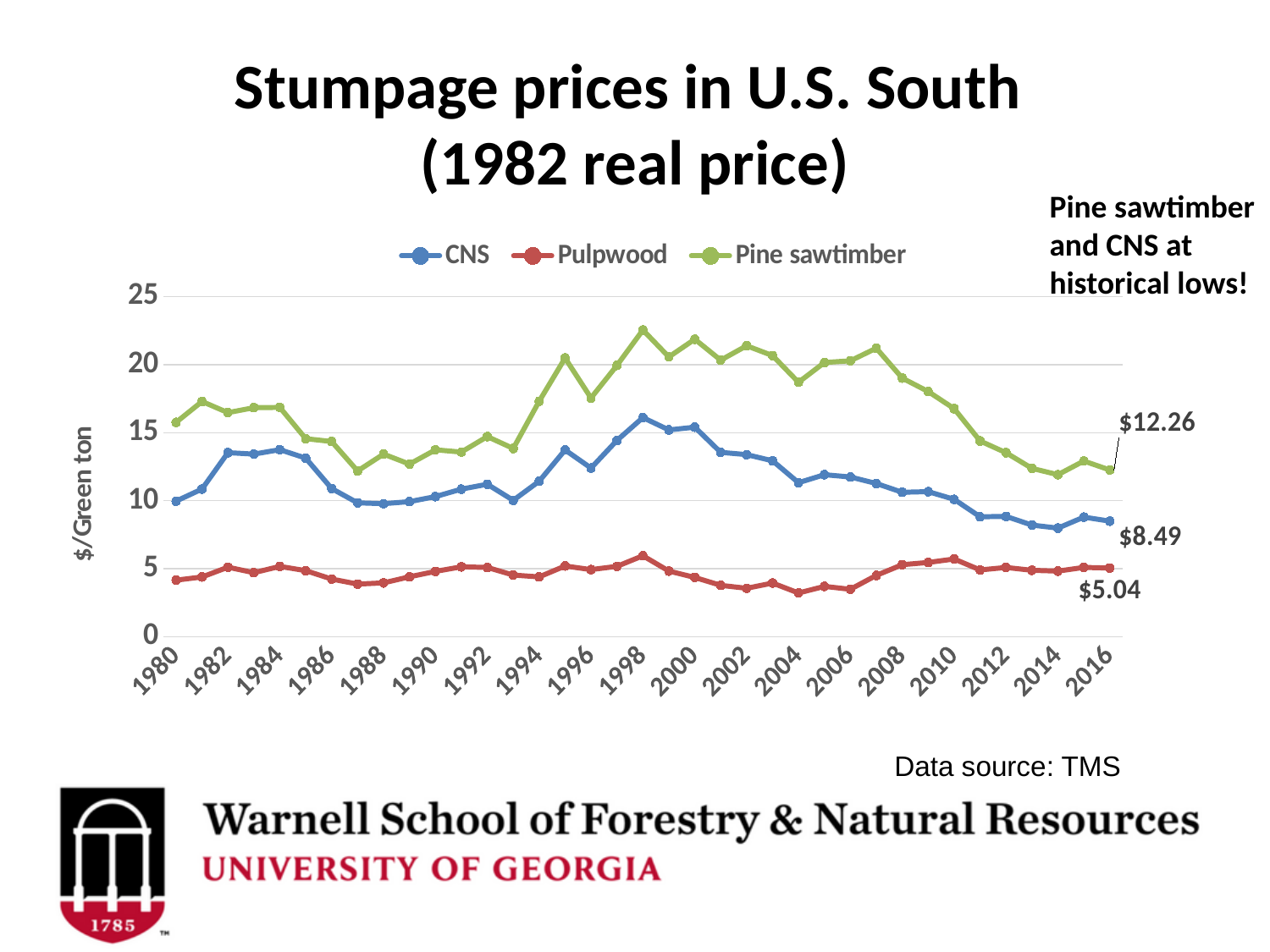

# Stumpage prices in U.S. South (1982 real price)
Pine sawtimber and CNS at historical lows!

### Chart

| Category | CNS | Pulpwood | Pine sawtimber |
|---|---|---|---|
| 1980 | 9.957881588245616 | 4.151122615936297 | 15.754384054670043 |
| 1981 | 10.848155256223663 | 4.382457838766163 | 17.28767302381069 |
| 1982 | 13.526464897733554 | 5.101894374282434 | 16.471803418803418 |
| 1983 | 13.420264073660087 | 4.6957899421901 | 16.833465115403442 |
| 1984 | 13.745909900553348 | 5.159012629161881 | 16.854708452041788 |
| 1985 | 13.125096461125032 | 4.84793536528475 | 14.556397779025517 |
| 1986 | 10.884005517455911 | 4.231734643870796 | 14.345817380206523 |
| 1987 | 9.835473790484585 | 3.858687980117634 | 12.18202525055317 |
| 1988 | 9.771601655930013 | 3.9486112247306275 | 13.42111342111342 |
| 1989 | 9.921182670577107 | 4.396219289087882 | 12.685882136956122 |
| 1990 | 10.293760930499989 | 4.792661430469581 | 13.736263736263735 |
| 1991 | 10.839890818127138 | 5.132119472845783 | 13.571883147543677 |
| 1992 | 11.199509535941578 | 5.082767545505686 | 14.71125050945369 |
| 1993 | 10.018278631379633 | 4.524539349223181 | 13.83692643234628 |
| 1994 | 11.421623516033035 | 4.387581711947146 | 17.30422797301778 |
| 1995 | 13.724433823333786 | 5.1913873538879995 | 20.481632938380343 |
| 1996 | 12.395845591826198 | 4.925190604516098 | 17.54706431388411 |
| 1997 | 14.428302057551857 | 5.163365516423491 | 19.94396129936901 |
| 1998 | 16.106456635805888 | 5.94358906278937 | 22.541979572887648 |
| 1999 | 15.19759158751696 | 4.81828176165833 | 20.565837036679227 |
| 2000 | 15.402633340314896 | 4.350008651070455 | 21.86631414819334 |
| 2001 | 13.55010745699348 | 3.766826231208863 | 20.32916578371124 |
| 2002 | 13.381983692323843 | 3.552391511482341 | 21.387971153504566 |
| 2003 | 12.926993689041883 | 3.9357429718875507 | 20.663432952589577 |
| 2004 | 11.31507858546169 | 3.2068226469012324 | 18.699656188605108 |
| 2005 | 11.907671885013276 | 3.68969147670054 | 20.155062711709235 |
| 2006 | 11.736720331630194 | 3.4781403644075968 | 20.278969439892027 |
| 2007 | 11.257738235396882 | 4.49758318796917 | 21.20497825876779 |
| 2008 | 10.610146820267051 | 5.286254043760058 | 19.010066027716622 |
| 2009 | 10.657630522088352 | 5.450590239746866 | 18.02011074601436 |
| 2010 | 10.092647937836222 | 5.705319784817692 | 16.76329946204423 |
| 2011 | 8.810024009603842 | 4.899459783913565 | 14.386254501800721 |
| 2012 | 8.83768115942029 | 5.084057971014493 | 13.521739130434783 |
| 2013 | 8.198288877705084 | 4.872924006039256 | 12.374182184197283 |
| 2014 | 7.9734760353652865 | 4.815030246626338 | 11.905537459283387 |
| 2015 | 8.783241344706472 | 5.085298544907175 | 12.913948820873056 |
| 2016 | 8.488602576808722 | 5.040882061446977 | 12.255946481665013 |
Data source: TMS